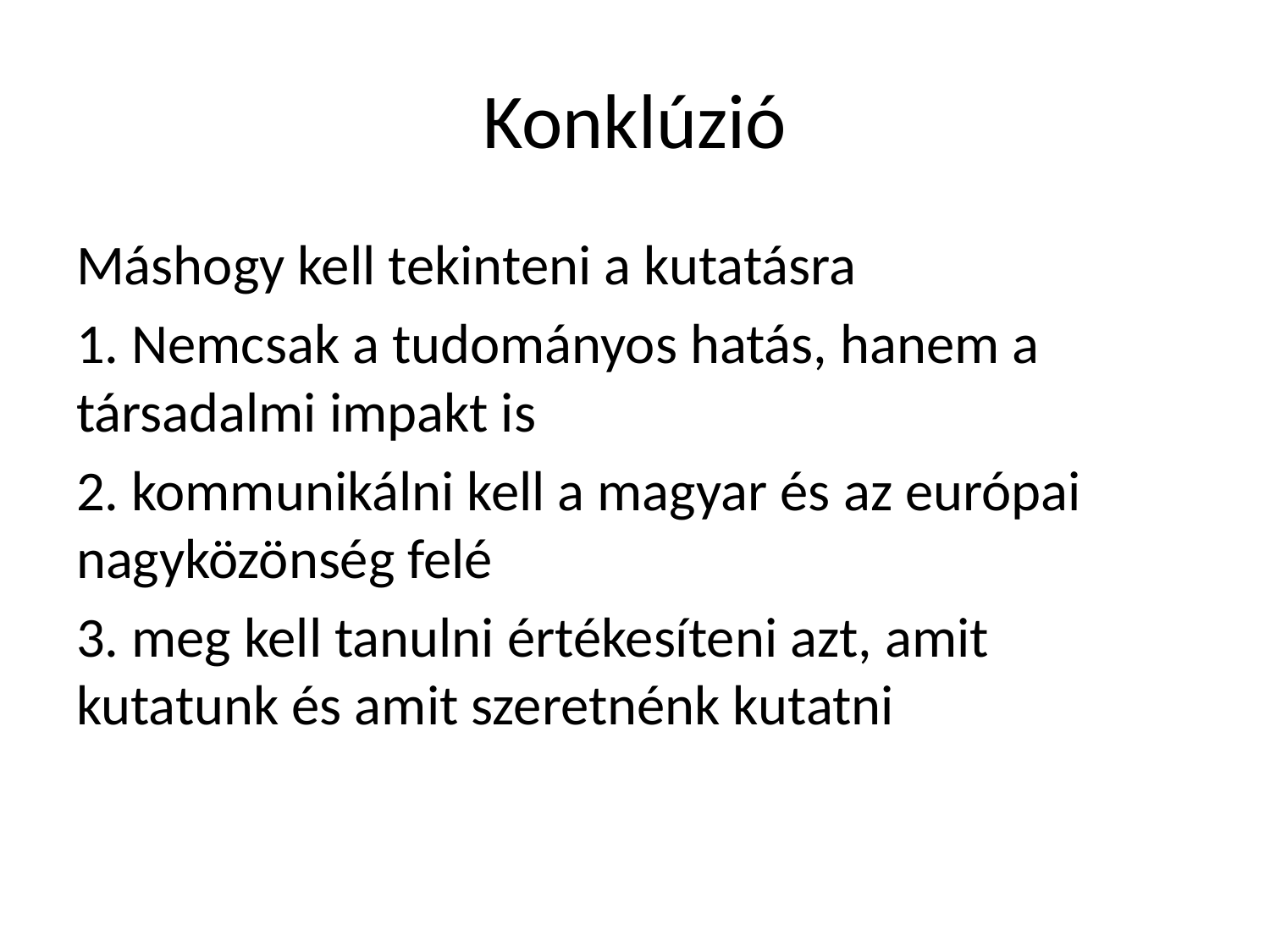

# Konklúzió
Máshogy kell tekinteni a kutatásra
1. Nemcsak a tudományos hatás, hanem a társadalmi impakt is
2. kommunikálni kell a magyar és az európai nagyközönség felé
3. meg kell tanulni értékesíteni azt, amit kutatunk és amit szeretnénk kutatni